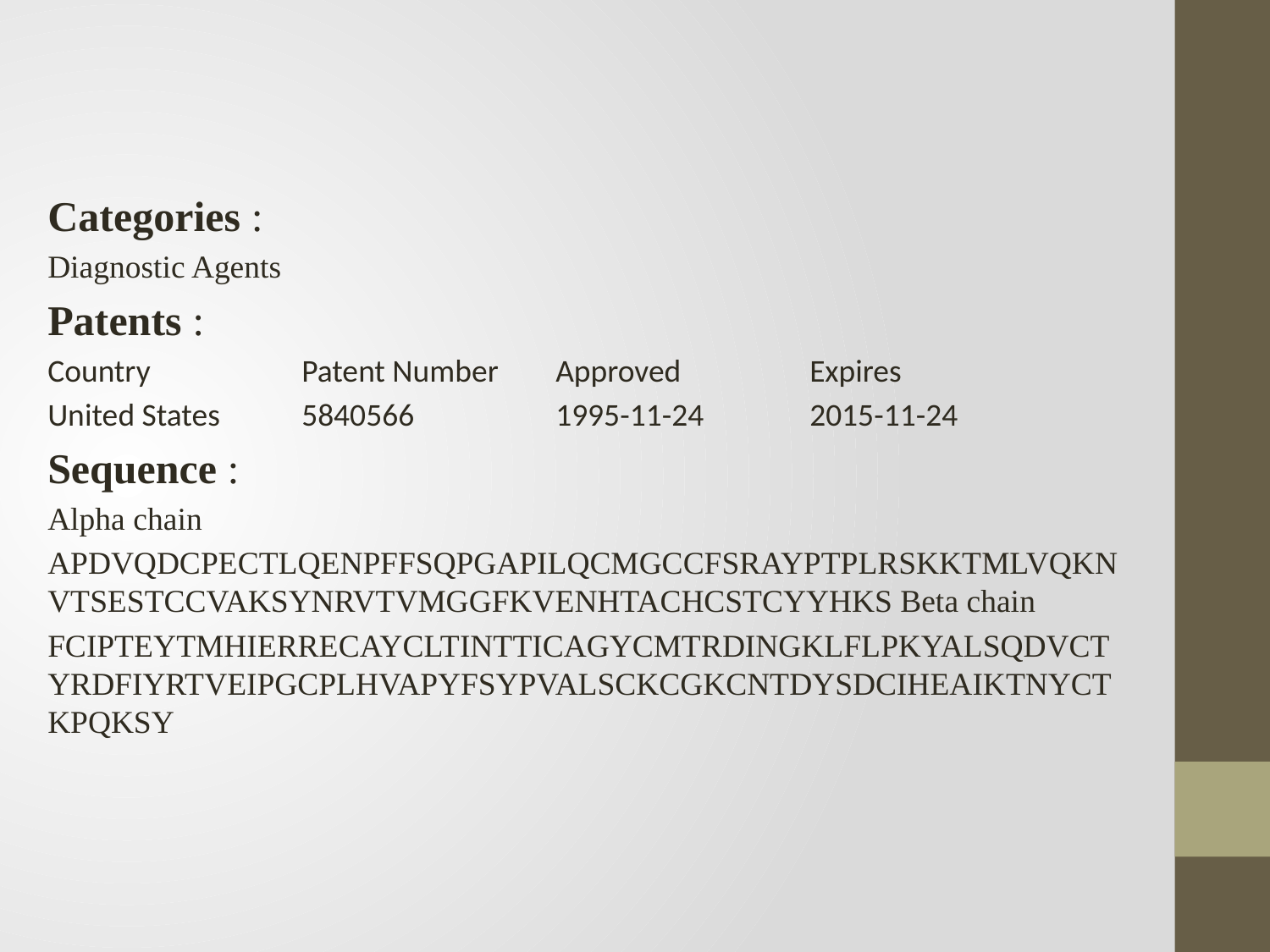

Categories :
Diagnostic Agents
Patents :
Country		Patent Number	Approved		Expires
United States	5840566		1995-11-24	2015-11-24
Sequence :
Alpha chain
APDVQDCPECTLQENPFFSQPGAPILQCMGCCFSRAYPTPLRSKKTMLVQKNVTSESTCCVAKSYNRVTVMGGFKVENHTACHCSTCYYHKS Beta chain
FCIPTEYTMHIERRECAYCLTINTTICAGYCMTRDINGKLFLPKYALSQDVCTYRDFIYRTVEIPGCPLHVAPYFSYPVALSCKCGKCNTDYSDCIHEAIKTNYCTKPQKSY